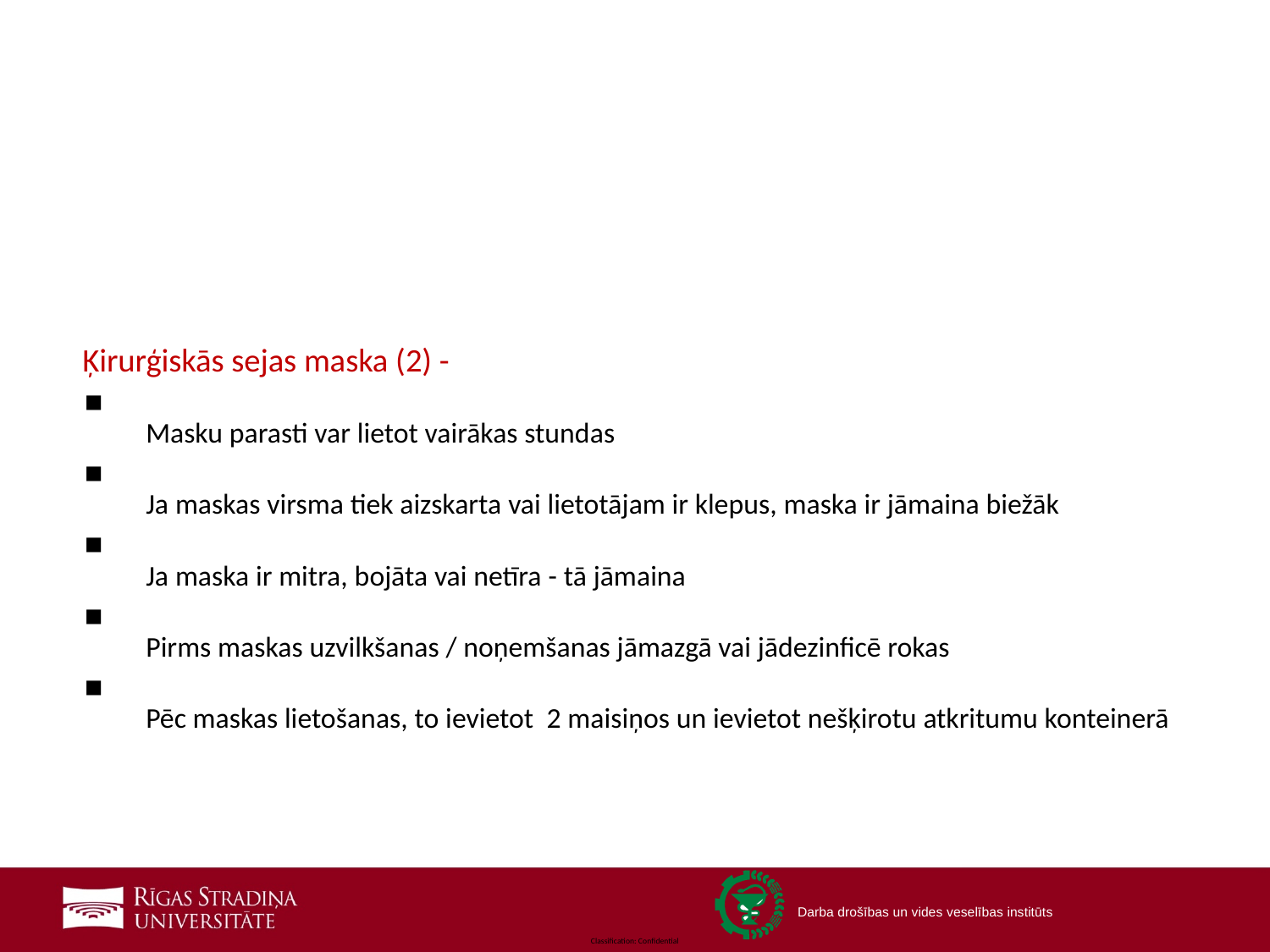

Ķirurģiskās sejas maska (2) -
Masku parasti var lietot vairākas stundas
Ja maskas virsma tiek aizskarta vai lietotājam ir klepus, maska ir jāmaina biežāk
Ja maska ir mitra, bojāta vai netīra - tā jāmaina
Pirms maskas uzvilkšanas / noņemšanas jāmazgā vai jādezinficē rokas
Pēc maskas lietošanas, to ievietot  2 maisiņos un ievietot nešķirotu atkritumu konteinerā